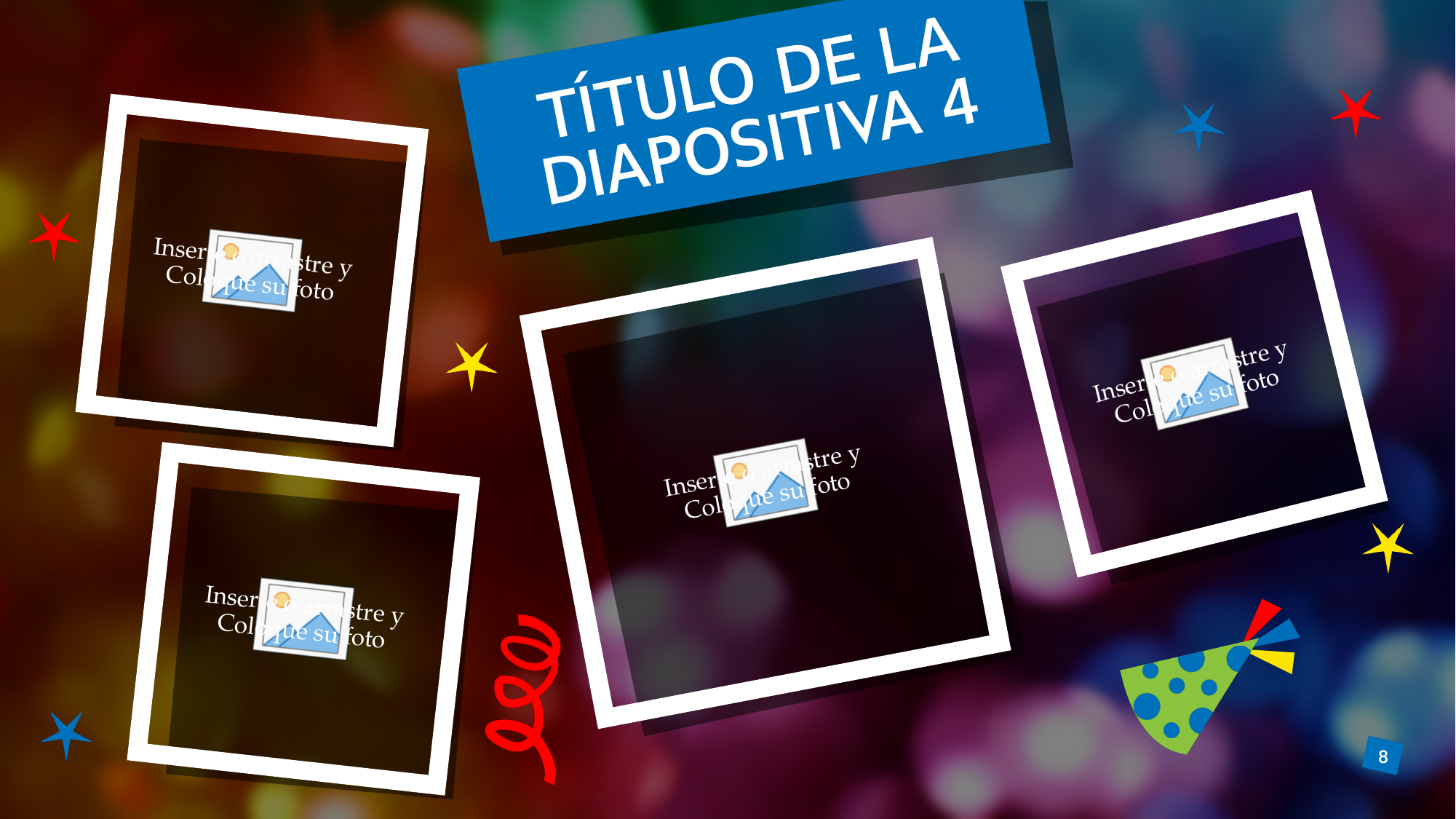

# TÍTULO DE LA DIAPOSITIVA 4

8